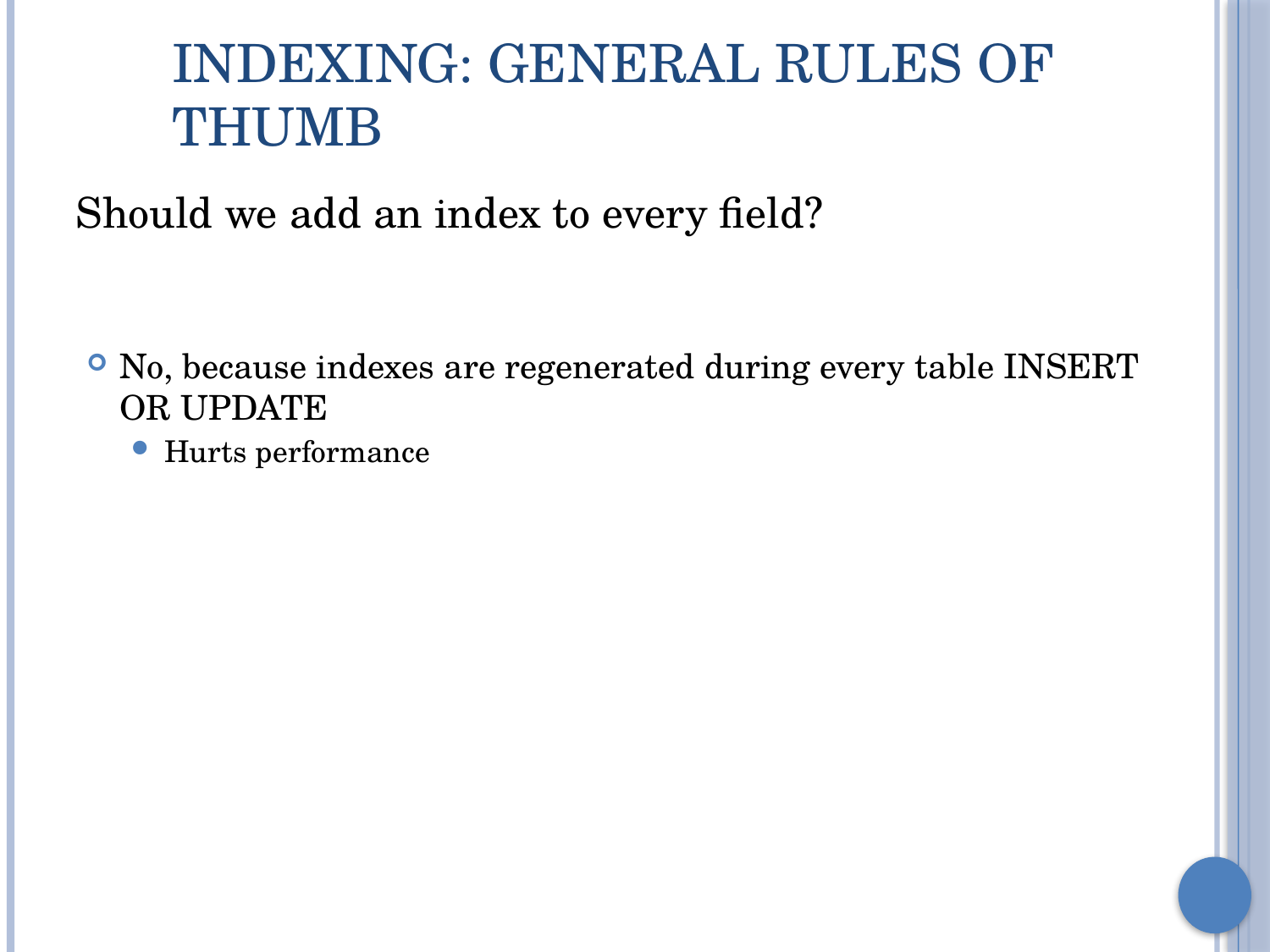

# Indexing: General Rules of Thumb
Should we add an index to every field?
No, because indexes are regenerated during every table INSERT OR UPDATE
Hurts performance